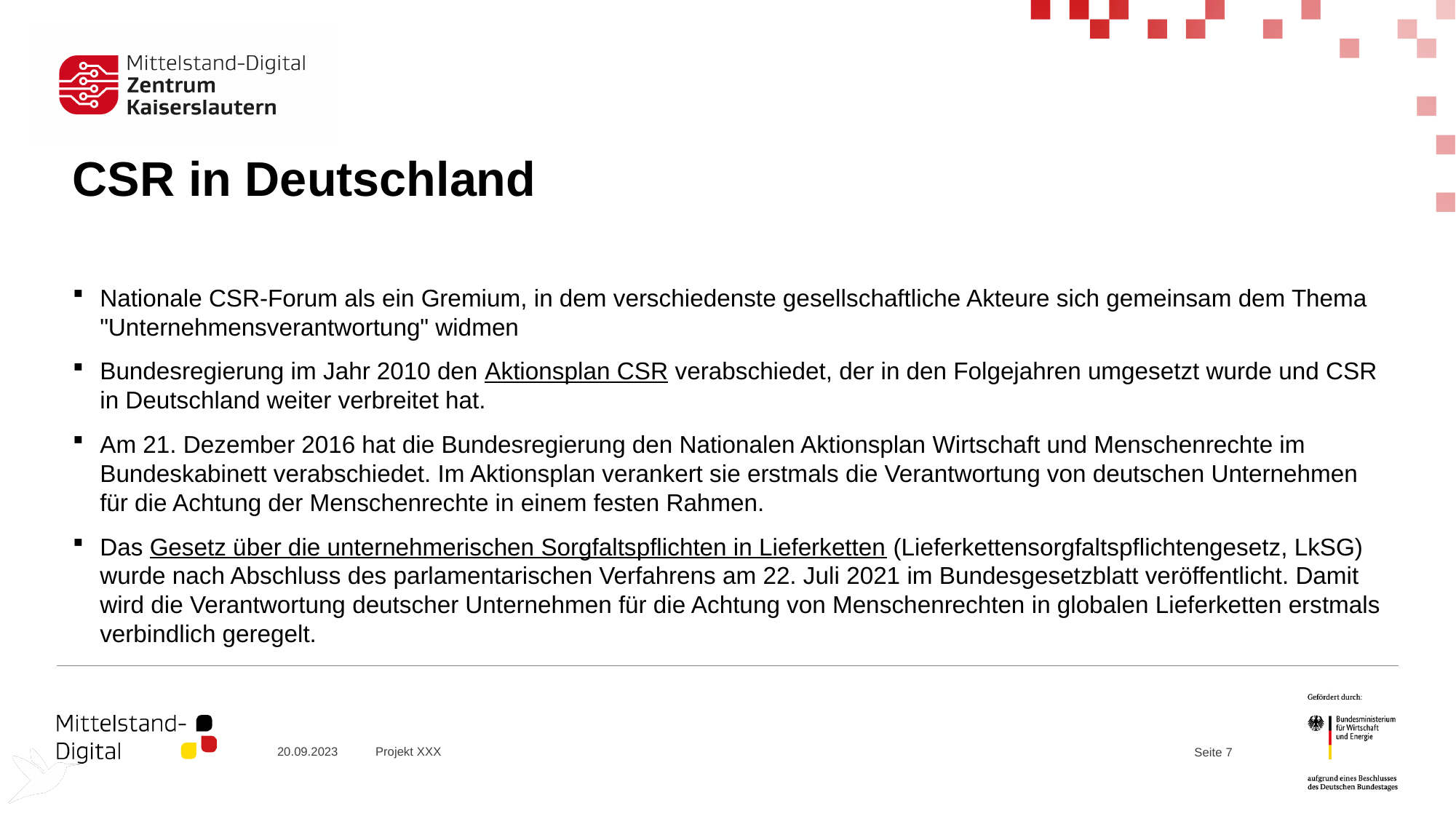

# CSR in Deutschland

Nationale CSR-Forum als ein Gremium, in dem verschiedenste gesellschaftliche Akteure sich gemeinsam dem Thema "Unternehmensverantwortung" widmen
Bundesregierung im Jahr 2010 den Aktionsplan CSR verabschiedet, der in den Folgejahren umgesetzt wurde und CSR in Deutschland weiter verbreitet hat.
Am 21. Dezember 2016 hat die Bundesregierung den Nationalen Aktionsplan Wirtschaft und Menschenrechte im Bundeskabinett verabschiedet. Im Aktionsplan verankert sie erstmals die Verantwortung von deutschen Unternehmen für die Achtung der Menschenrechte in einem festen Rahmen.
Das Gesetz über die unternehmerischen Sorgfaltspflichten in Lieferketten (Lieferkettensorgfaltspflichtengesetz, LkSG) wurde nach Abschluss des parlamentarischen Verfahrens am 22. Juli 2021 im Bundesgesetzblatt veröffentlicht. Damit wird die Verantwortung deutscher Unternehmen für die Achtung von Menschenrechten in globalen Lieferketten erstmals verbindlich geregelt.

20.09.2023
Projekt XXX
Seite 7